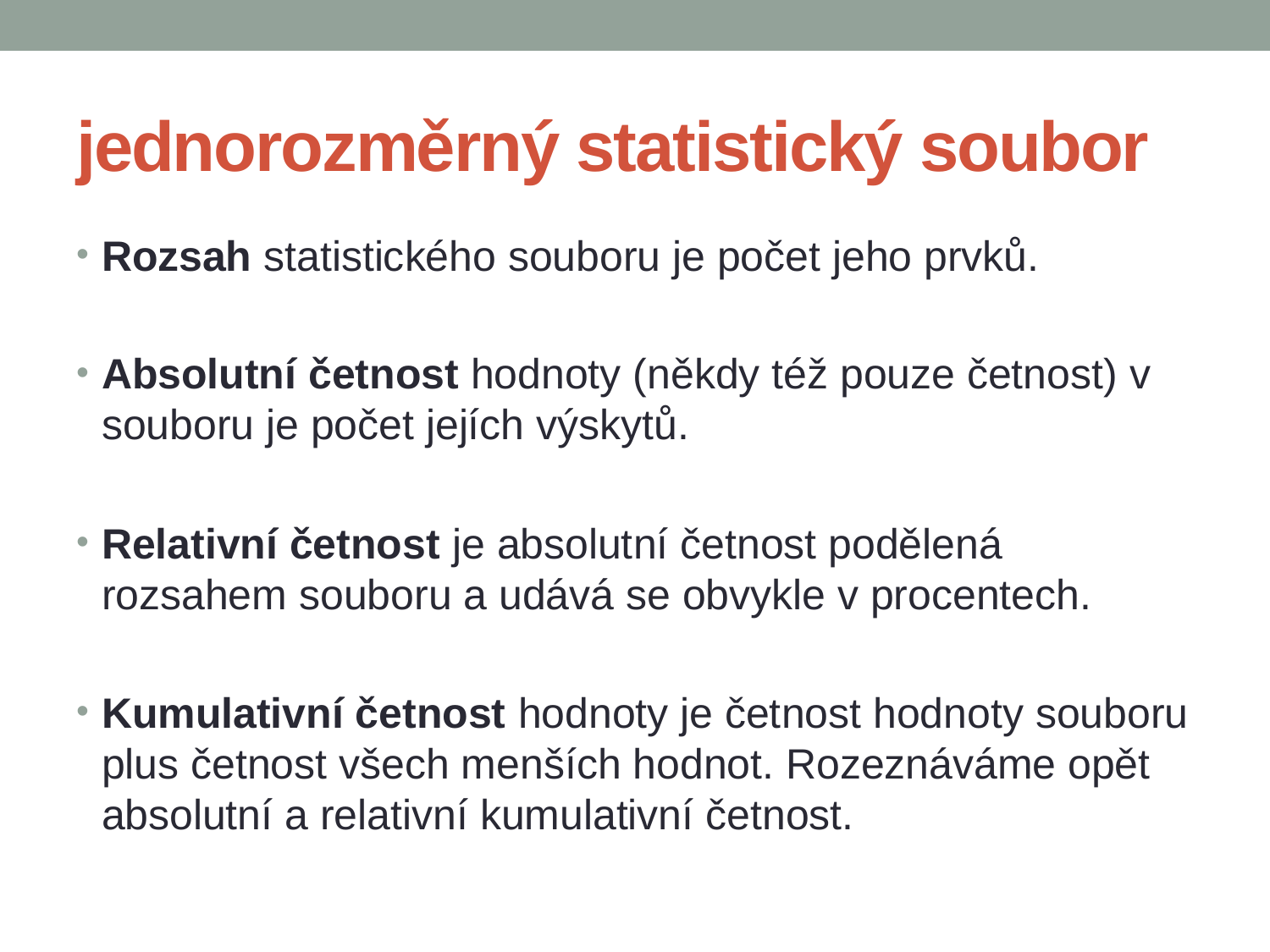

# jednorozměrný statistický soubor
Rozsah statistického souboru je počet jeho prvků.

Absolutní četnost hodnoty (někdy též pouze četnost) v souboru je počet jejích výskytů.

Relativní četnost je absolutní četnost podělená rozsahem souboru a udává se obvykle v procentech.

Kumulativní četnost hodnoty je četnost hodnoty souboru plus četnost všech menších hodnot. Rozeznáváme opět absolutní a relativní kumulativní četnost.